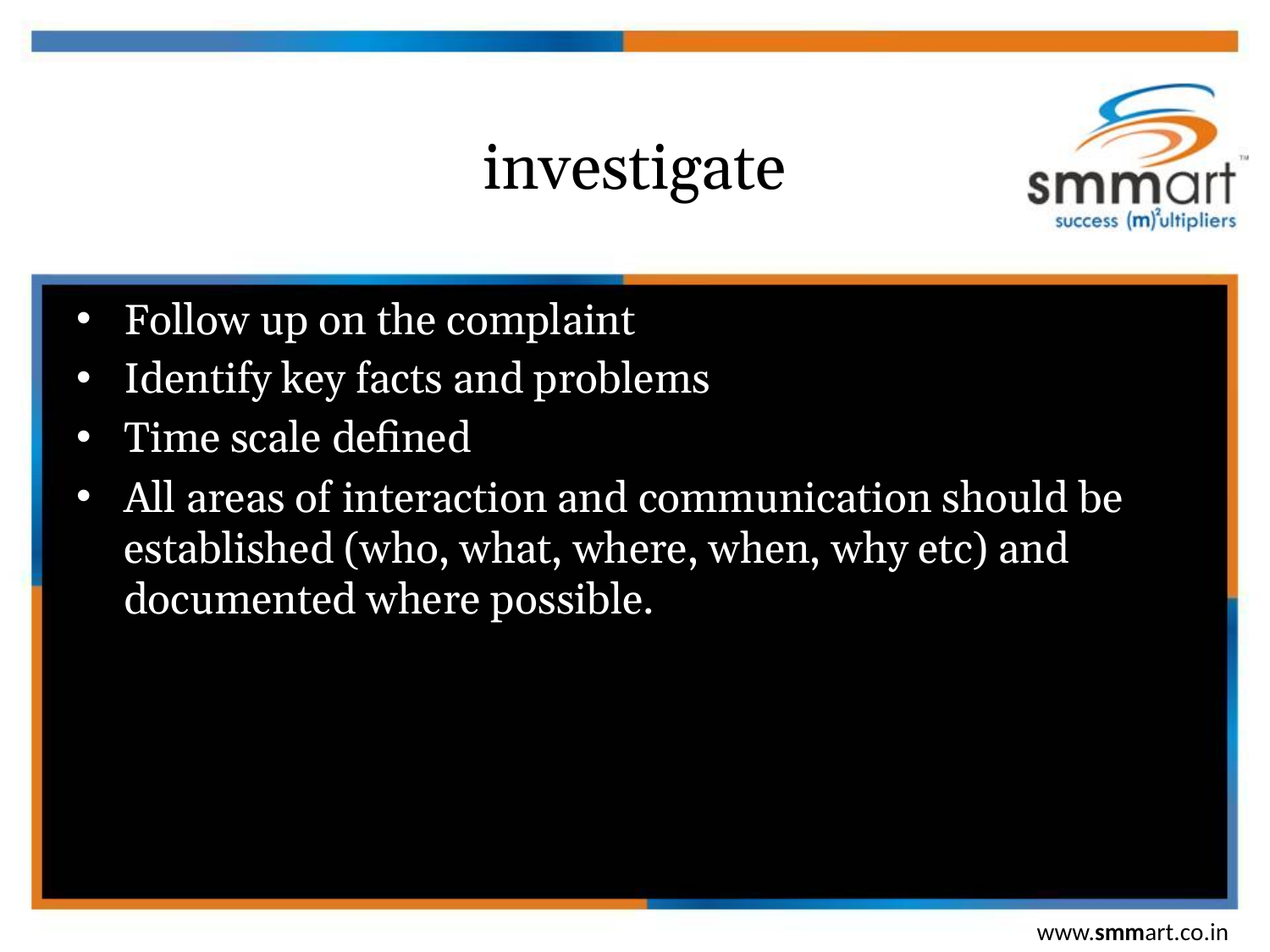

# investigate
Follow up on the complaint
Identify key facts and problems
Time scale defined
All areas of interaction and communication should be established (who, what, where, when, why etc) and documented where possible.